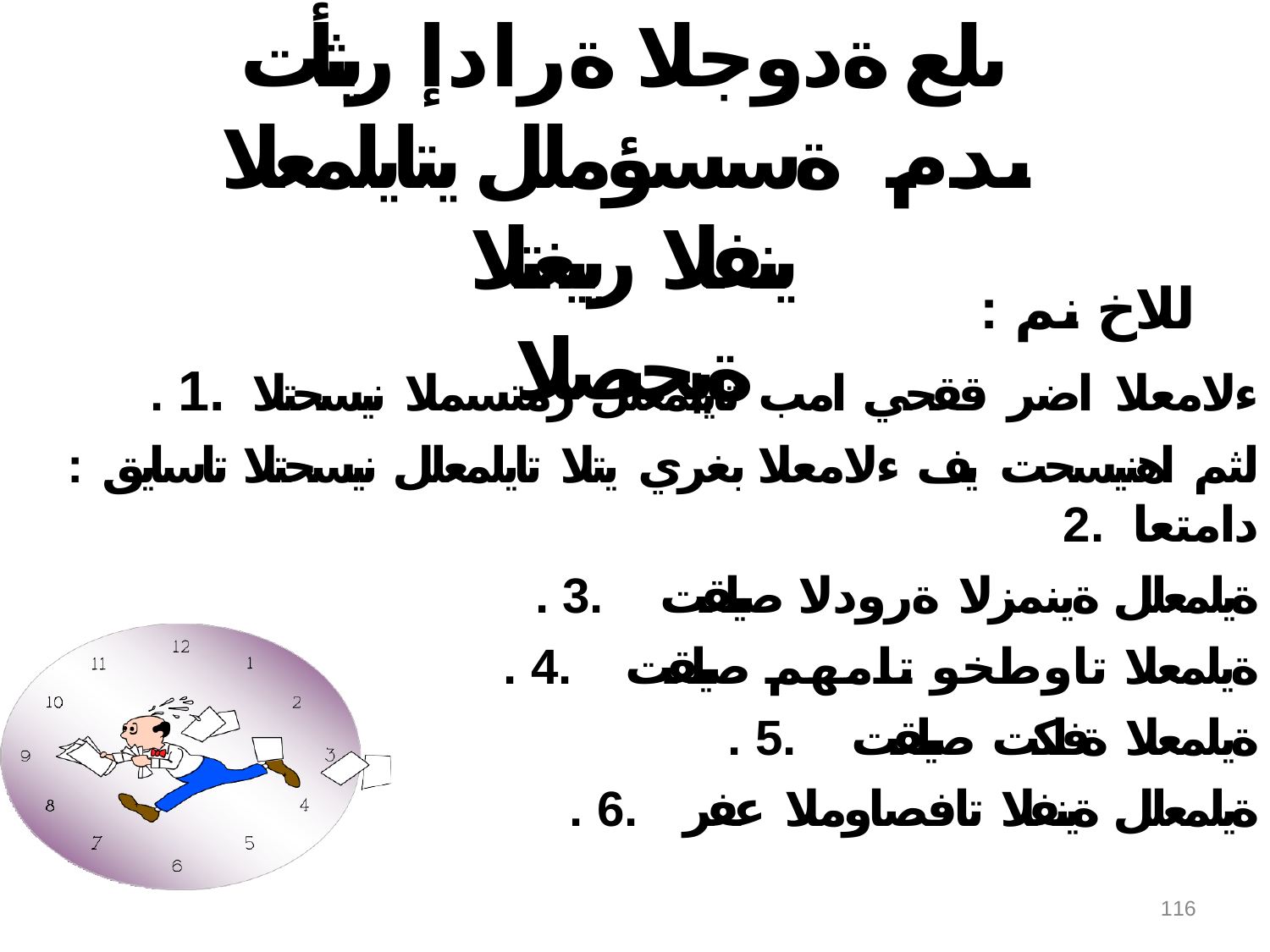

# ىلع ةدوجلا ةرادإ ريثأت ىدم  ةسسؤملل يتايلمعلا ينفلا رييغتلا
ةيحصلا
: للاخ نم
. ءلامعلا  اضر  ققحي   امب  تايلمعلل  رمتسملا  نيسحتلا    .1
: لثم  اهنيسحت  يف              ءلامعلا بغري  يتلا   تايلمعلل  نيسحتلا   تاسايق   دامتعا  .2
. ةيلمعلل  ةينمزلا  ةرودلا صيلقت                                 .3
. ةيلمعلا  تاوطخو تامهم صيلقت                             .4
. ةيلمعلا  ةفلكت      صيلقت                                .5
. ةيلمعلل  ةينفلا    تافصاوملا  عفر       .6

116